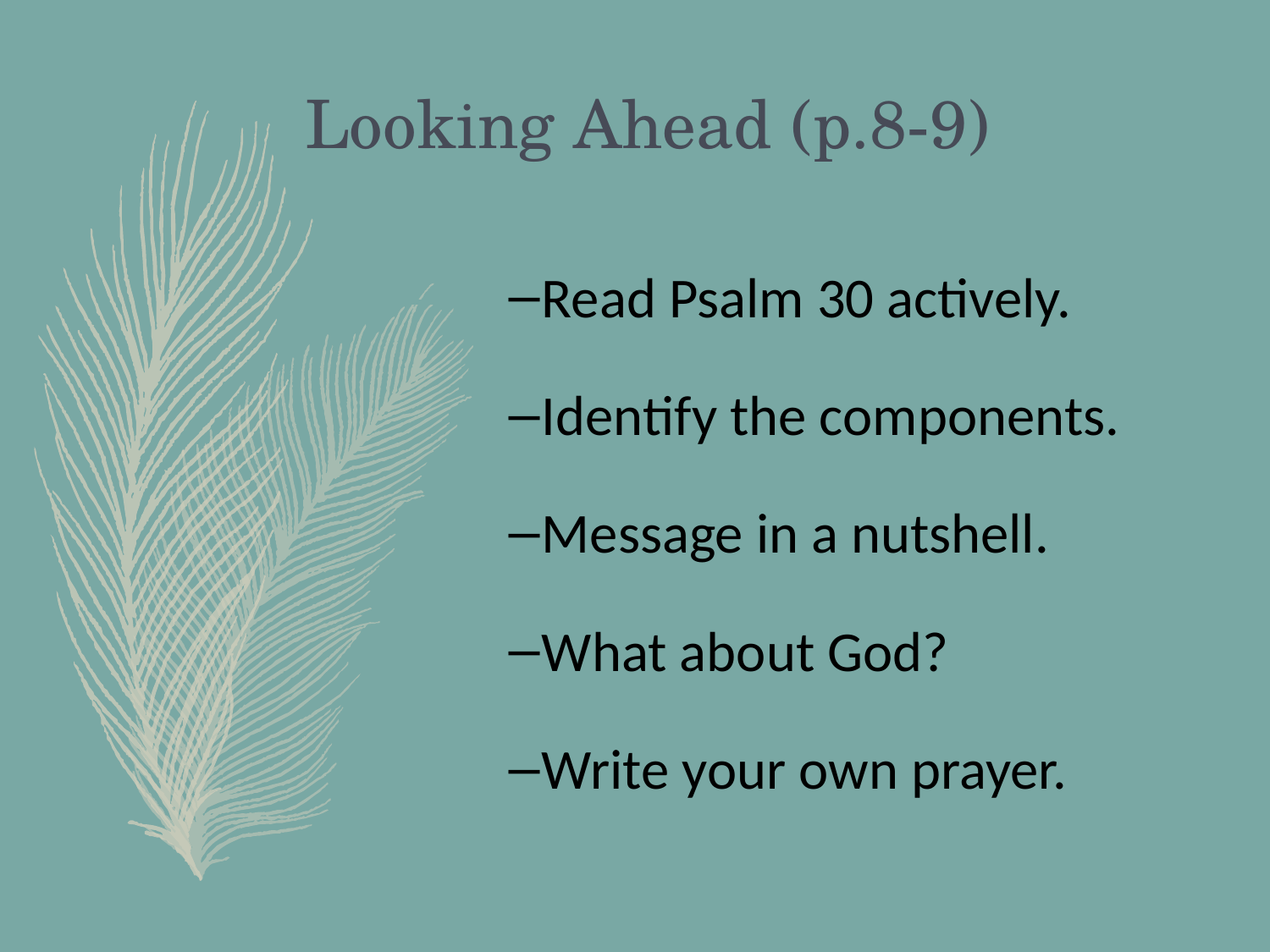

# Looking Ahead (p.8-9)
Read Psalm 30 actively.
Identify the components.
Message in a nutshell.
What about God?
Write your own prayer.